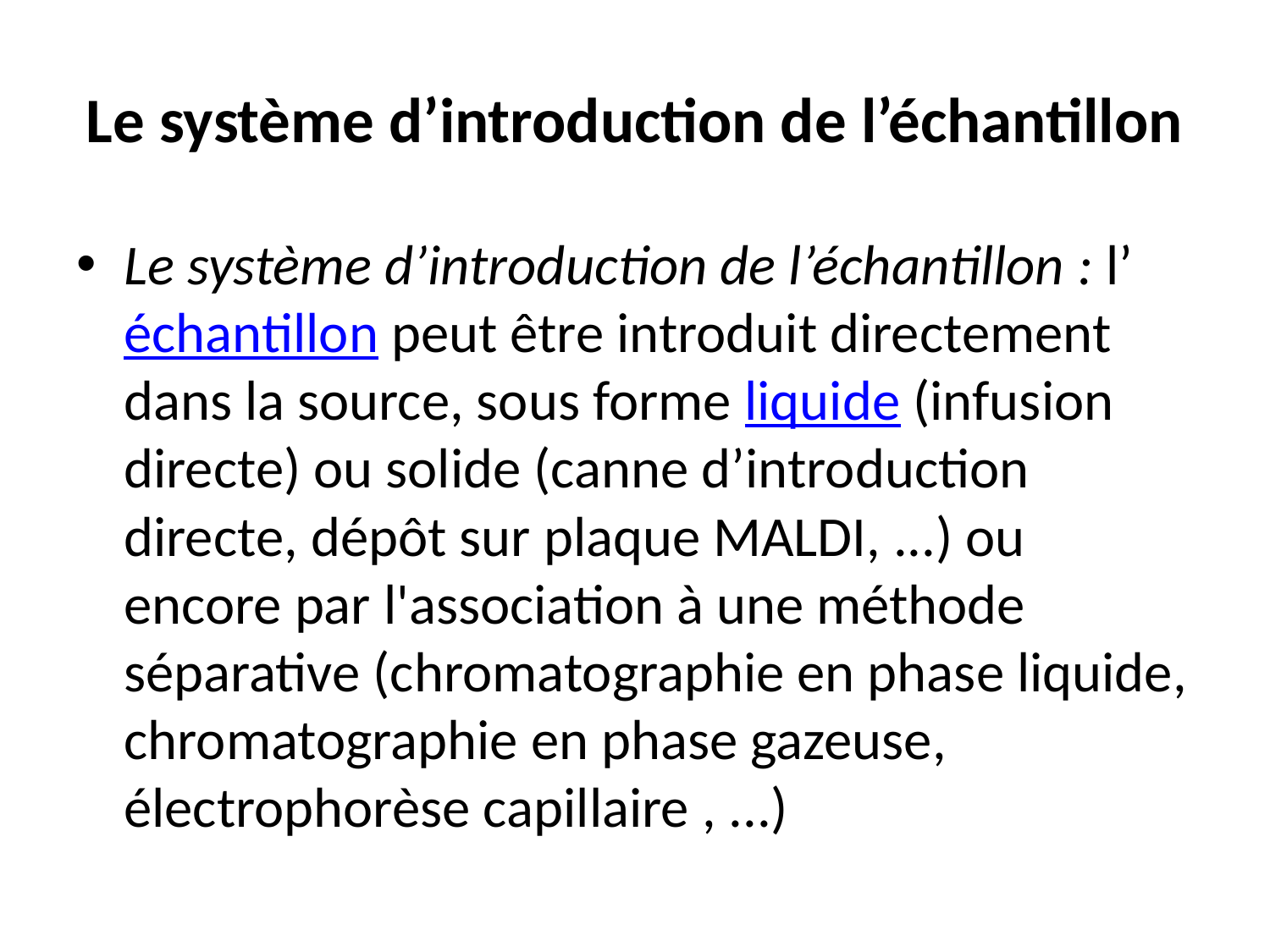

# Le système d’introduction de l’échantillon
Le système d’introduction de l’échantillon : l’échantillon peut être introduit directement dans la source, sous forme liquide (infusion directe) ou solide (canne d’introduction directe, dépôt sur plaque MALDI, ...) ou encore par l'association à une méthode séparative (chromatographie en phase liquide, chromatographie en phase gazeuse, électrophorèse capillaire , ...)